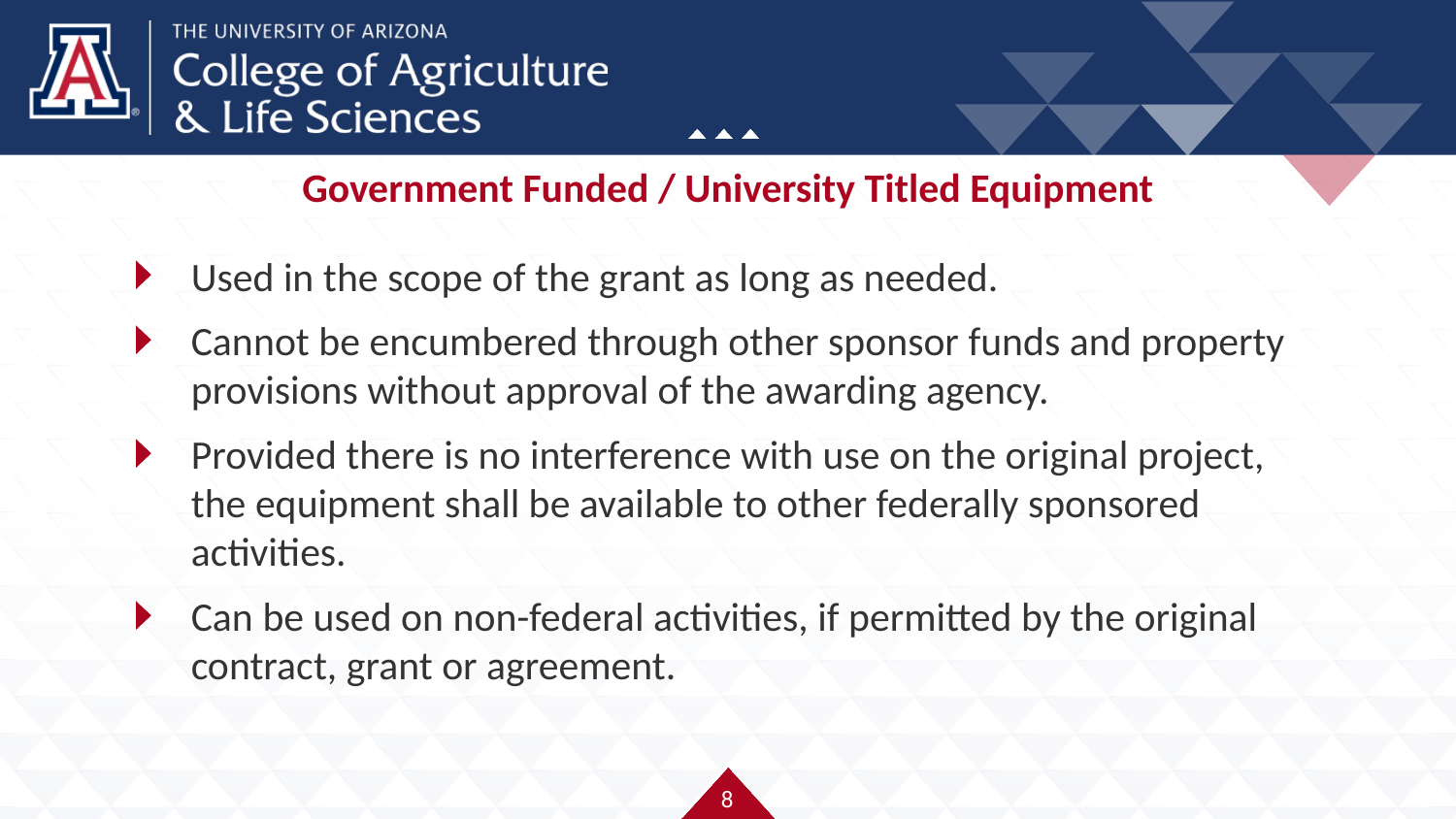

# Government Funded / University Titled Equipment
Used in the scope of the grant as long as needed.
Cannot be encumbered through other sponsor funds and property provisions without approval of the awarding agency.
Provided there is no interference with use on the original project, the equipment shall be available to other federally sponsored activities.
Can be used on non-federal activities, if permitted by the original contract, grant or agreement.
8